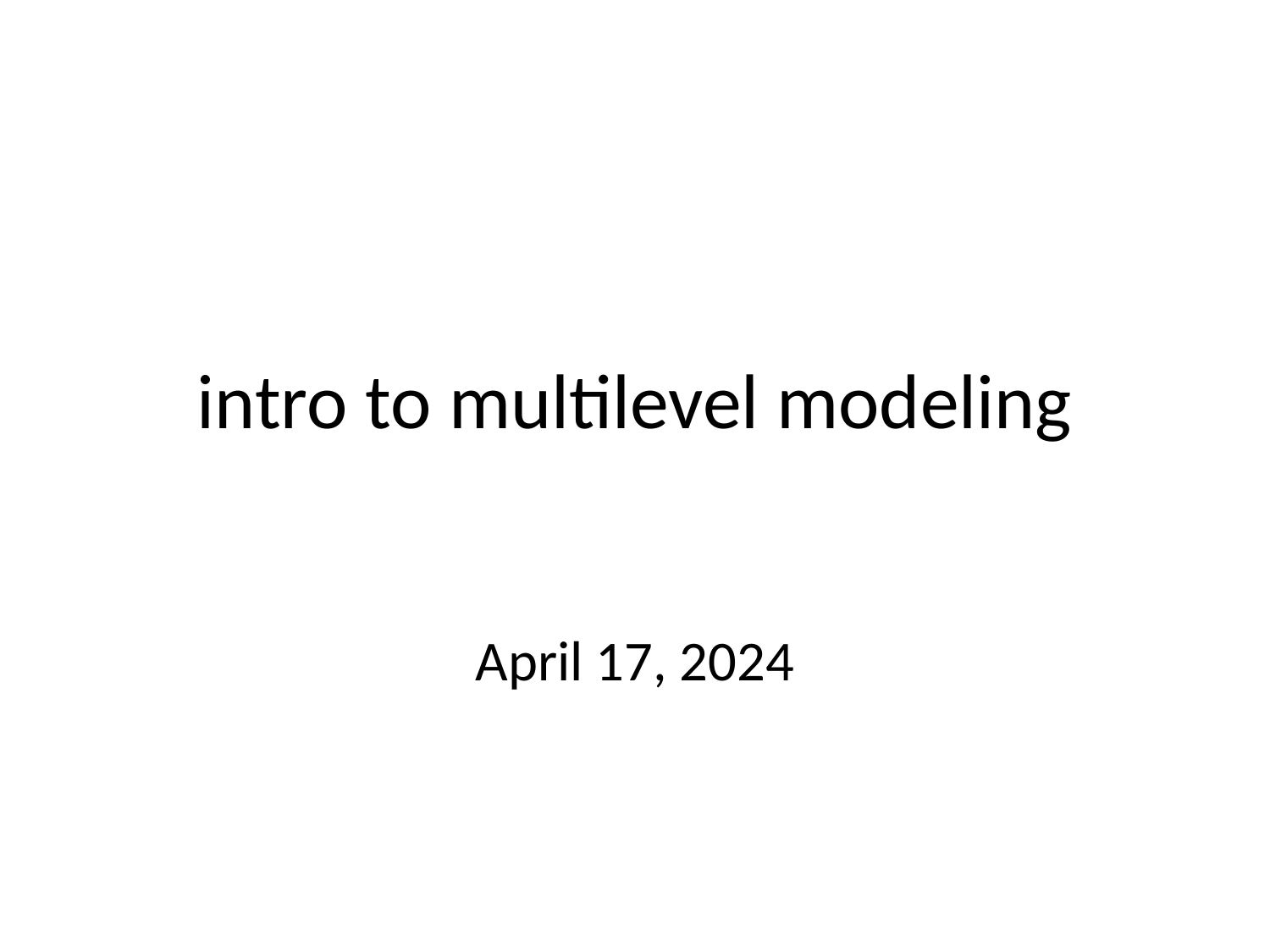

# intro to multilevel modeling

April 17, 2024